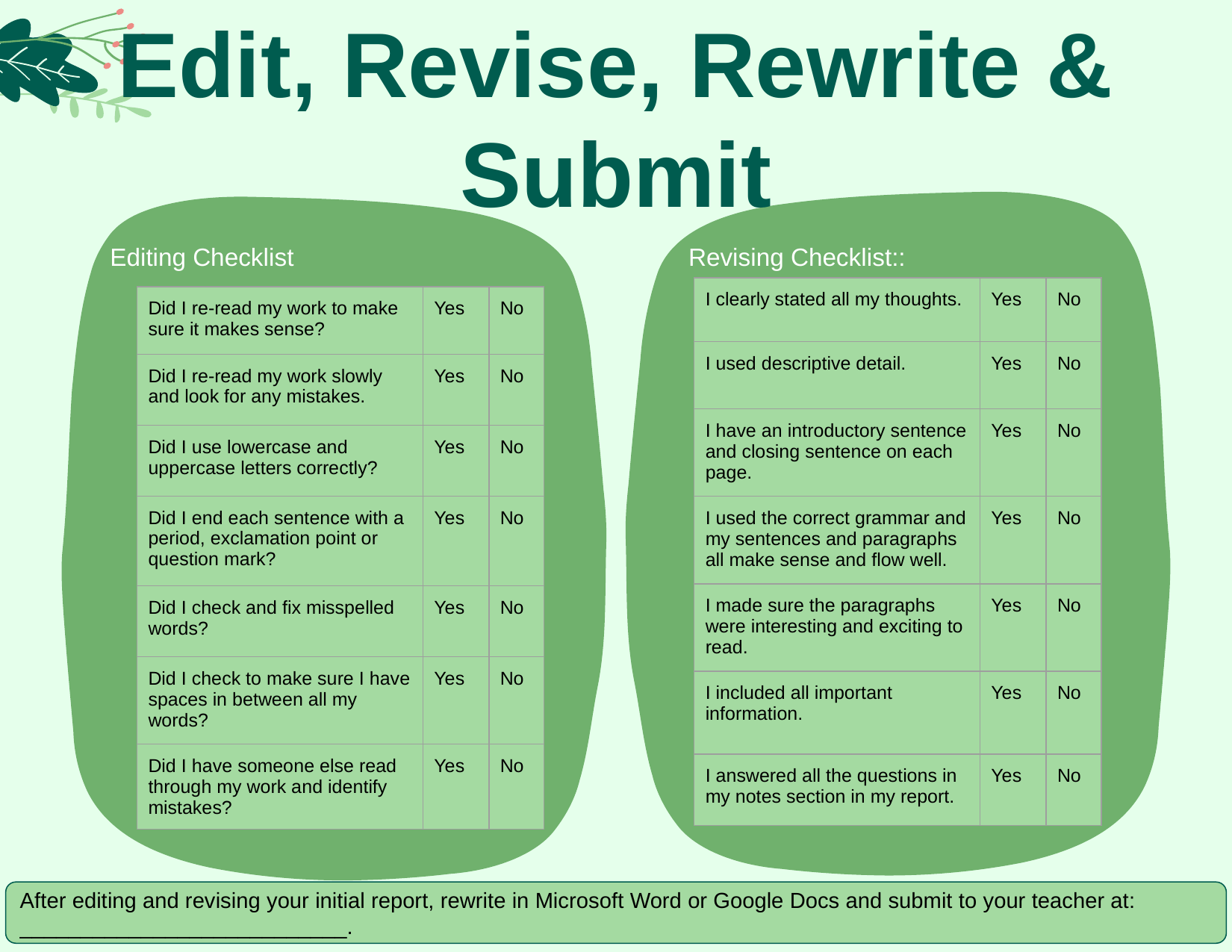

# Edit, Revise, Rewrite & Submit
Editing Checklist
Revising Checklist::
| I clearly stated all my thoughts. | Yes | No |
| --- | --- | --- |
| I used descriptive detail. | Yes | No |
| I have an introductory sentence and closing sentence on each page. | Yes | No |
| I used the correct grammar and my sentences and paragraphs all make sense and flow well. | Yes | No |
| I made sure the paragraphs were interesting and exciting to read. | Yes | No |
| I included all important information. | Yes | No |
| I answered all the questions in my notes section in my report. | Yes | No |
| Did I re-read my work to make sure it makes sense? | Yes | No |
| --- | --- | --- |
| Did I re-read my work slowly and look for any mistakes. | Yes | No |
| Did I use lowercase and uppercase letters correctly? | Yes | No |
| Did I end each sentence with a period, exclamation point or question mark? | Yes | No |
| Did I check and fix misspelled words? | Yes | No |
| Did I check to make sure I have spaces in between all my words? | Yes | No |
| Did I have someone else read through my work and identify mistakes? | Yes | No |
After editing and revising your initial report, rewrite in Microsoft Word or Google Docs and submit to your teacher at: ___________________________.